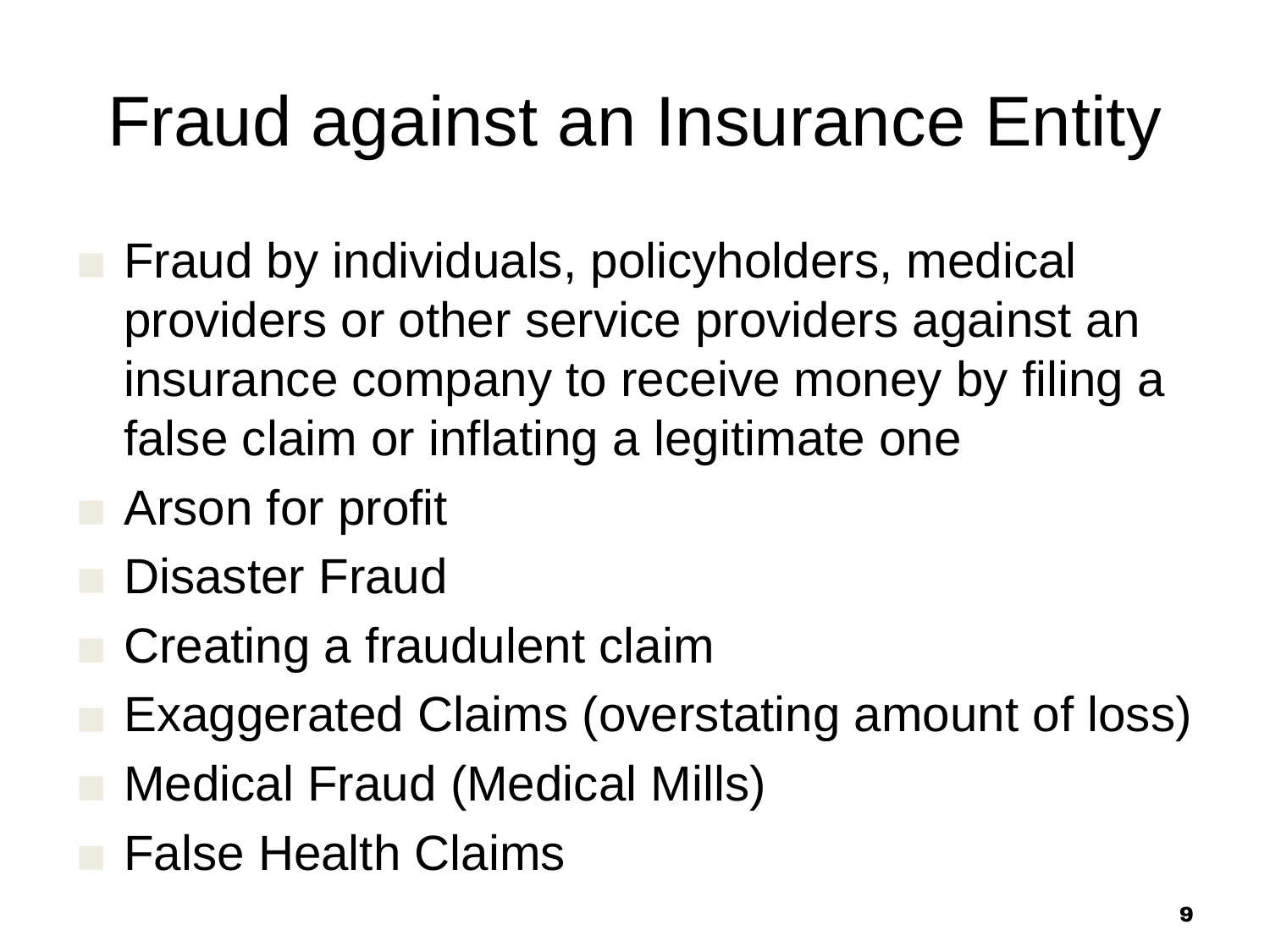

# Fraud against an Insurance Entity
Fraud by individuals, policyholders, medical providers or other service providers against an insurance company to receive money by filing a false claim or inflating a legitimate one
Arson for profit
Disaster Fraud
Creating a fraudulent claim
Exaggerated Claims (overstating amount of loss)
Medical Fraud (Medical Mills)
False Health Claims

9